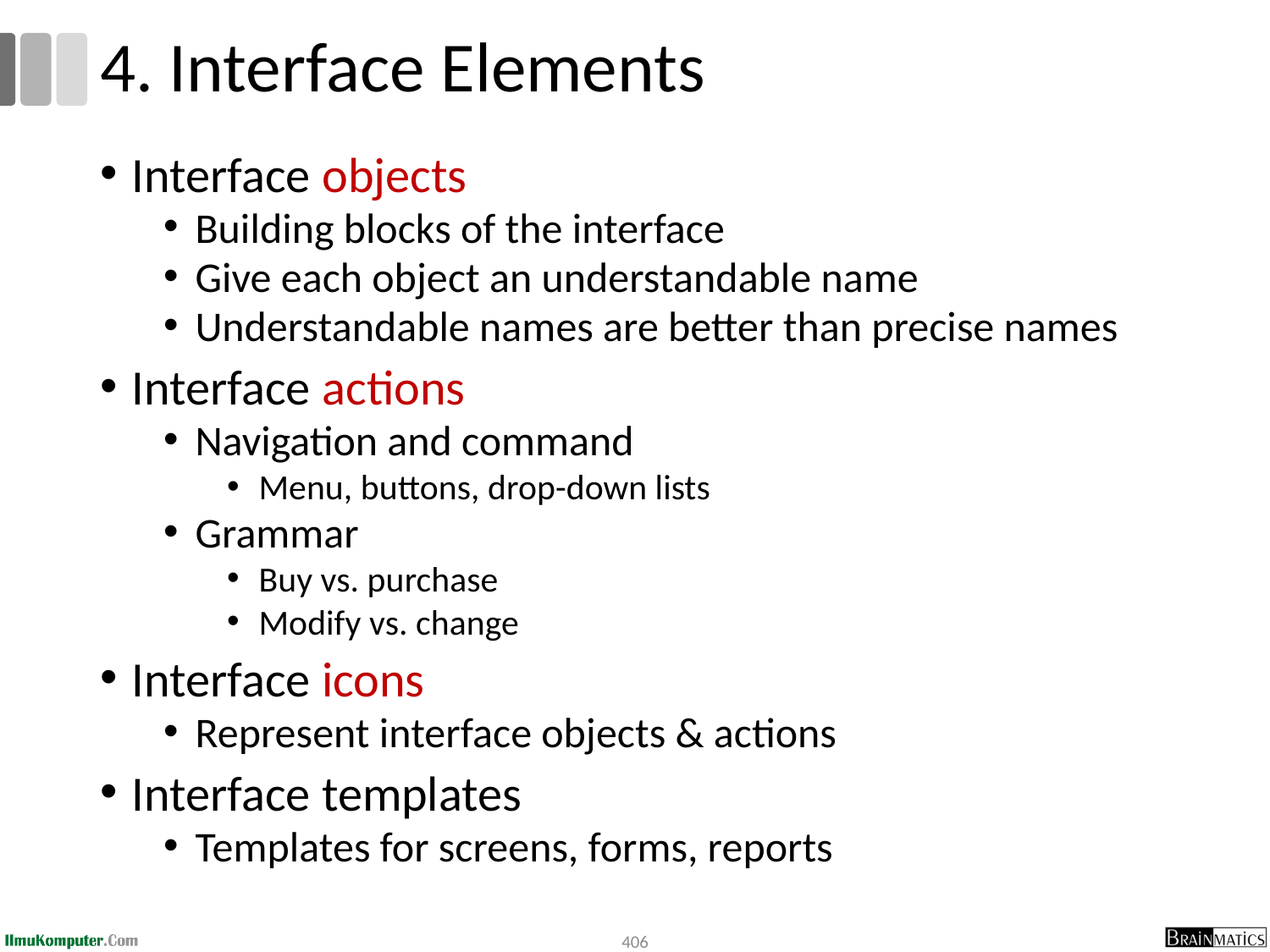

# 4. Interface Elements
Interface objects
Building blocks of the interface
Give each object an understandable name
Understandable names are better than precise names
Interface actions
Navigation and command
Menu, buttons, drop-down lists
Grammar
Buy vs. purchase
Modify vs. change
Interface icons
Represent interface objects & actions
Interface templates
Templates for screens, forms, reports
406